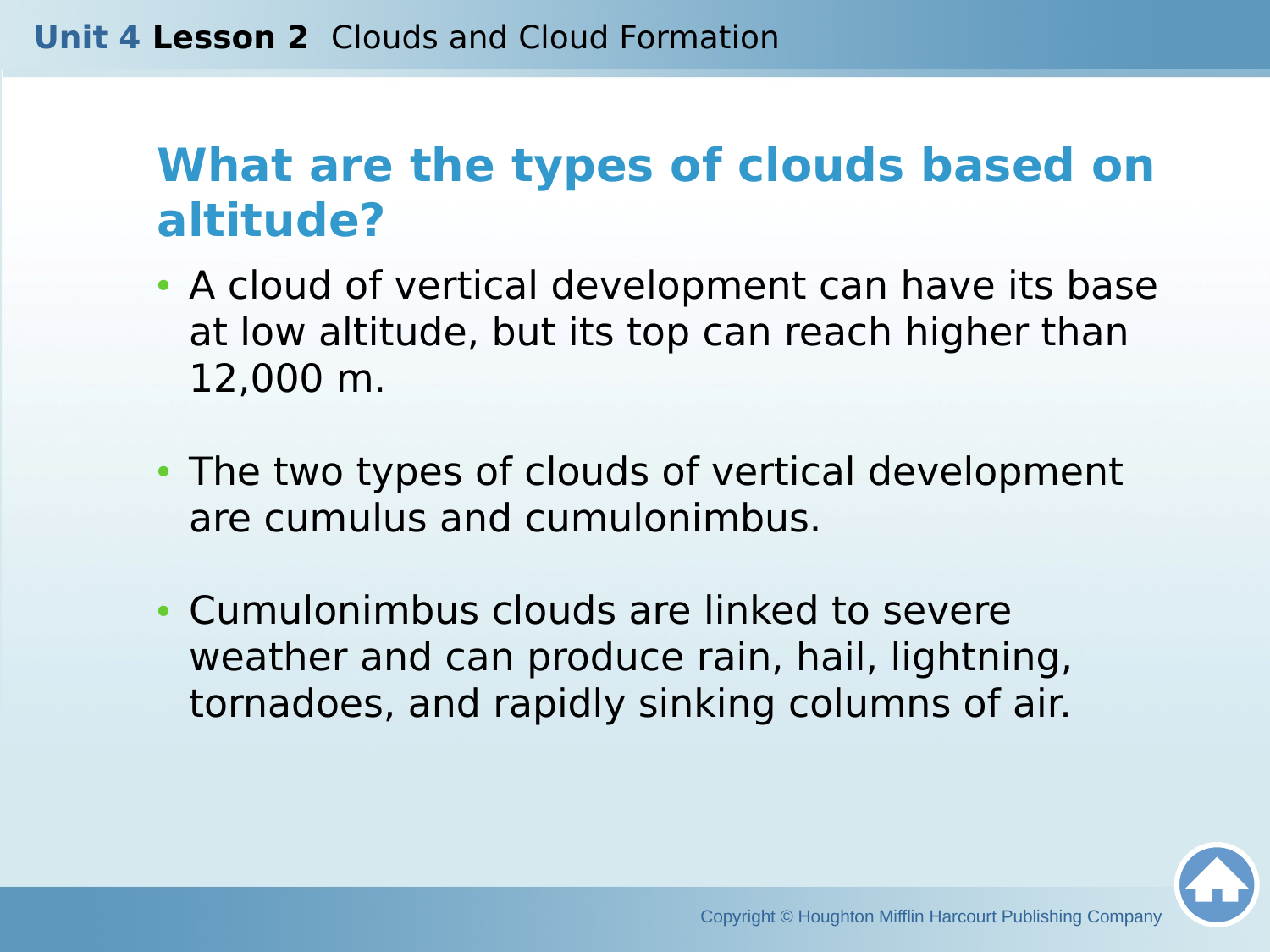

Unit 4 Lesson 2  Clouds and Cloud Formation
What are the types of clouds based on altitude?
A cloud of vertical development can have its base at low altitude, but its top can reach higher than 12,000 m.

The two types of clouds of vertical development are cumulus and cumulonimbus.

Cumulonimbus clouds are linked to severe weather and can produce rain, hail, lightning, tornadoes, and rapidly sinking columns of air.

Copyright © Houghton Mifflin Harcourt Publishing Company